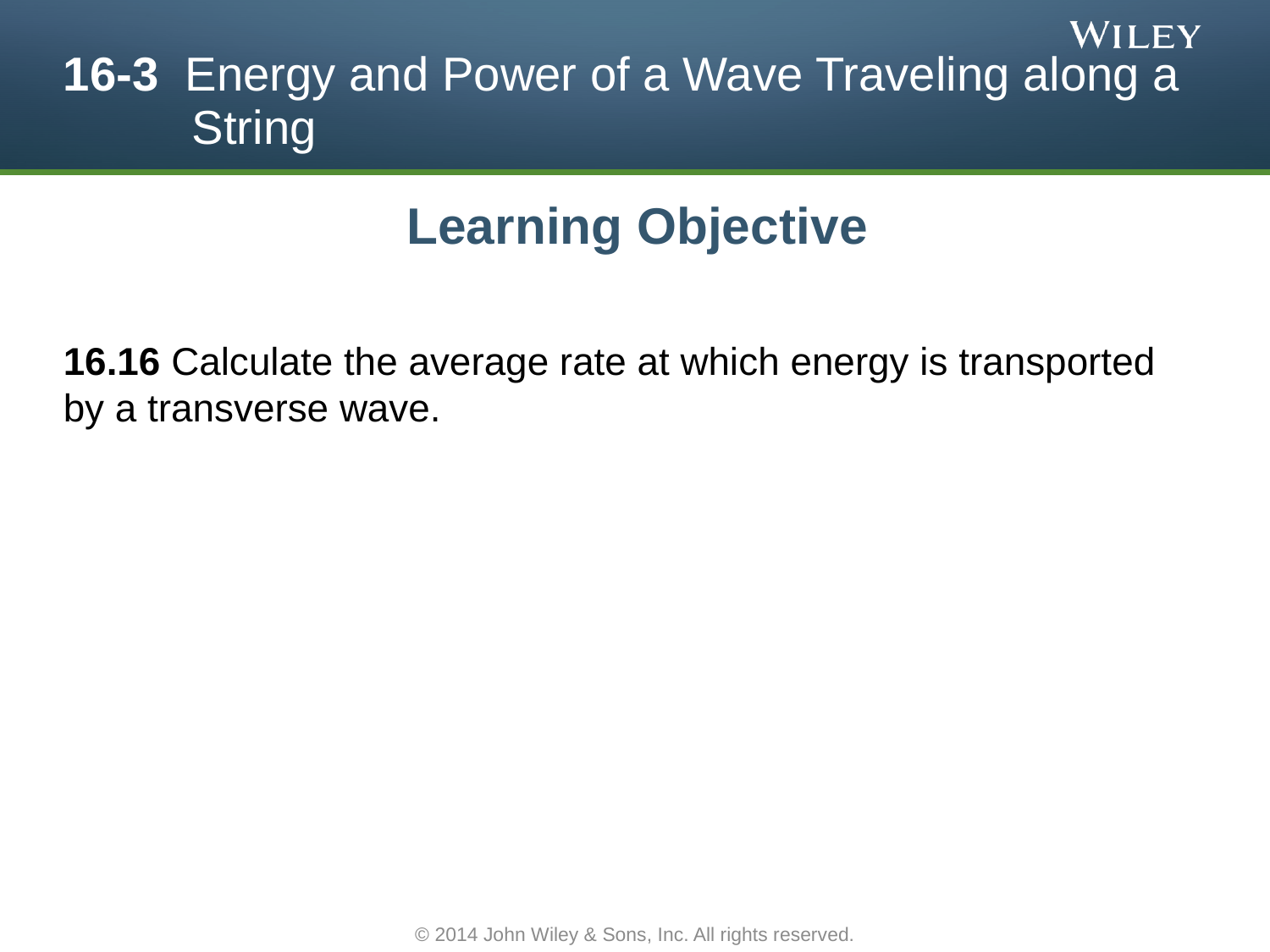

# 16-3  Energy and Power of a Wave Traveling along a   		 String
Learning Objective

16.16 Calculate the average rate at which energy is transported by a transverse wave.
© 2014 John Wiley & Sons, Inc. All rights reserved.